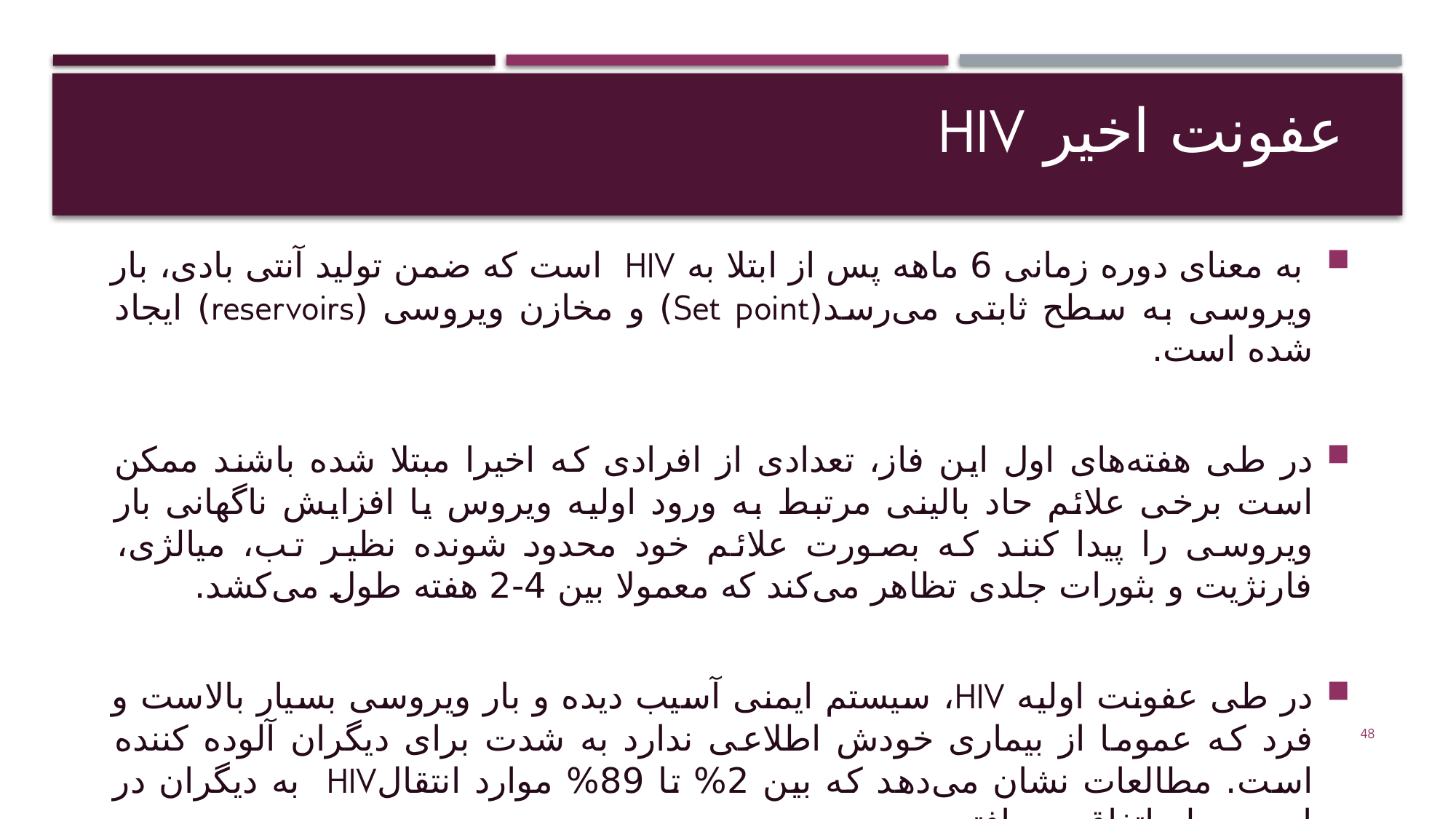

# عفونت اخیر HIV
 به معنای دوره زمانی 6 ماهه پس از ابتلا به HIV  است که ضمن تولید آنتی بادی، بار ویروسی به سطح ثابتی می‌رسد(Set point) و مخازن ویروسی (reservoirs) ایجاد شده است.

در طی هفته‌های اول این فاز، تعدادی از افرادی که اخیرا مبتلا شده باشند ممکن است برخی علائم حاد بالینی مرتبط به ورود اولیه ویروس یا افزایش ناگهانی بار ویروسی را پیدا کنند که بصورت علائم خود محدود شونده نظیر تب، میالژی، فارنژیت و بثورات جلدی تظاهر می‌کند که معمولا بین 4-2 هفته طول می‌کشد.

در طی عفونت اولیه HIV، سیستم ایمنی آسیب دیده و بار ویروسی بسیار بالاست و فرد که عموما از بیماری خودش اطلاعی ندارد به شدت برای دیگران آلوده کننده است. مطالعات نشان می‌دهد که بین 2% تا 89% موارد انتقالHIV  به دیگران در این مرحله اتفاق می افتد.

48